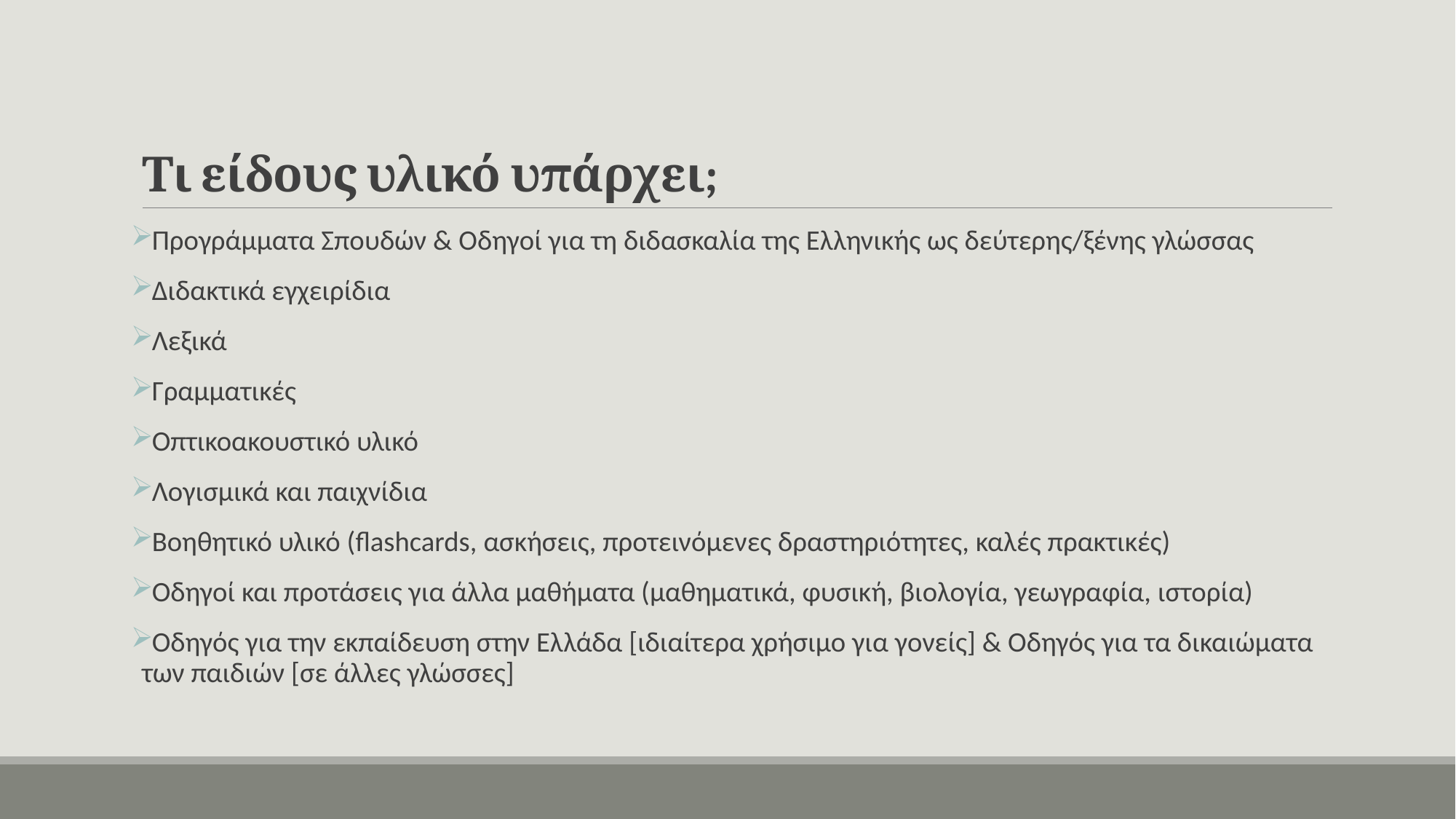

# Τι είδους υλικό υπάρχει;
Προγράμματα Σπουδών & Οδηγοί για τη διδασκαλία της Ελληνικής ως δεύτερης/ξένης γλώσσας
Διδακτικά εγχειρίδια
Λεξικά
Γραμματικές
Οπτικοακουστικό υλικό
Λογισμικά και παιχνίδια
Βοηθητικό υλικό (flashcards, ασκήσεις, προτεινόμενες δραστηριότητες, καλές πρακτικές)
Οδηγοί και προτάσεις για άλλα μαθήματα (μαθηματικά, φυσική, βιολογία, γεωγραφία, ιστορία)
Οδηγός για την εκπαίδευση στην Ελλάδα [ιδιαίτερα χρήσιμο για γονείς] & Οδηγός για τα δικαιώματα των παιδιών [σε άλλες γλώσσες]